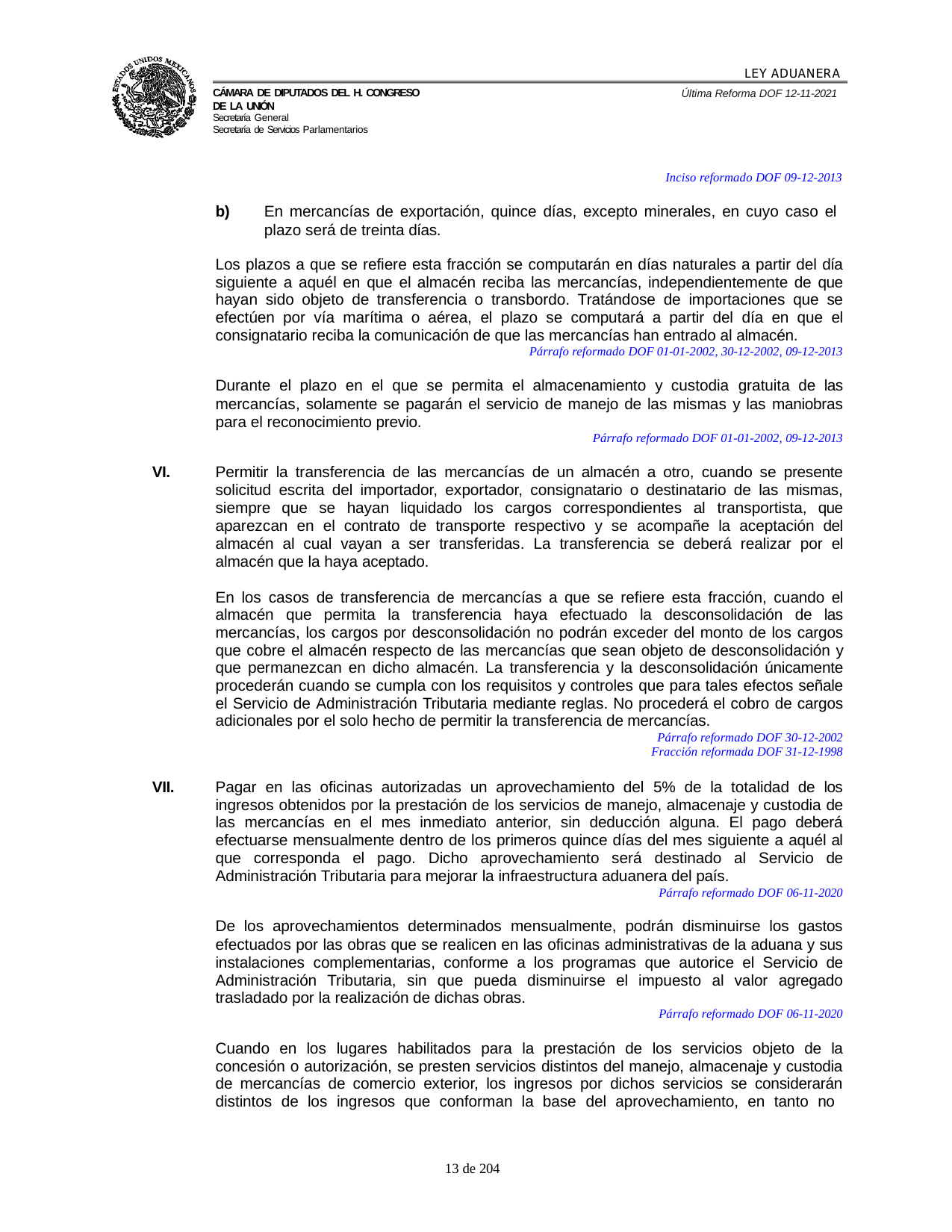

LEY ADUANERA

Última Reforma DOF 12-11-2021
Cámara de Diputados del H. Congreso de la Unión
Secretaría General
Secretaría de Servicios Parlamentarios
Inciso reformado DOF 09-12-2013
b)
En mercancías de exportación, quince días, excepto minerales, en cuyo caso el plazo será de treinta días.
Los plazos a que se refiere esta fracción se computarán en días naturales a partir del día siguiente a aquél en que el almacén reciba las mercancías, independientemente de que hayan sido objeto de transferencia o transbordo. Tratándose de importaciones que se efectúen por vía marítima o aérea, el plazo se computará a partir del día en que el consignatario reciba la comunicación de que las mercancías han entrado al almacén.
Párrafo reformado DOF 01-01-2002, 30-12-2002, 09-12-2013

Durante el plazo en el que se permita el almacenamiento y custodia gratuita de las mercancías, solamente se pagarán el servicio de manejo de las mismas y las maniobras para el reconocimiento previo.
Párrafo reformado DOF 01-01-2002, 09-12-2013
VI.
Permitir la transferencia de las mercancías de un almacén a otro, cuando se presente solicitud escrita del importador, exportador, consignatario o destinatario de las mismas, siempre que se hayan liquidado los cargos correspondientes al transportista, que aparezcan en el contrato de transporte respectivo y se acompañe la aceptación del almacén al cual vayan a ser transferidas. La transferencia se deberá realizar por el almacén que la haya aceptado.
En los casos de transferencia de mercancías a que se refiere esta fracción, cuando el almacén que permita la transferencia haya efectuado la desconsolidación de las mercancías, los cargos por desconsolidación no podrán exceder del monto de los cargos que cobre el almacén respecto de las mercancías que sean objeto de desconsolidación y que permanezcan en dicho almacén. La transferencia y la desconsolidación únicamente procederán cuando se cumpla con los requisitos y controles que para tales efectos señale el Servicio de Administración Tributaria mediante reglas. No procederá el cobro de cargos adicionales por el solo hecho de permitir la transferencia de mercancías.
Párrafo reformado DOF 30-12-2002 Fracción reformada DOF 31-12-1998
VII.
Pagar en las oficinas autorizadas un aprovechamiento del 5% de la totalidad de los ingresos obtenidos por la prestación de los servicios de manejo, almacenaje y custodia de las mercancías en el mes inmediato anterior, sin deducción alguna. El pago deberá efectuarse mensualmente dentro de los primeros quince días del mes siguiente a aquél al que corresponda el pago. Dicho aprovechamiento será destinado al Servicio de Administración Tributaria para mejorar la infraestructura aduanera del país.
Párrafo reformado DOF 06-11-2020
De los aprovechamientos determinados mensualmente, podrán disminuirse los gastos efectuados por las obras que se realicen en las oficinas administrativas de la aduana y sus instalaciones complementarias, conforme a los programas que autorice el Servicio de Administración Tributaria, sin que pueda disminuirse el impuesto al valor agregado trasladado por la realización de dichas obras.
Párrafo reformado DOF 06-11-2020

Cuando en los lugares habilitados para la prestación de los servicios objeto de la concesión o autorización, se presten servicios distintos del manejo, almacenaje y custodia de mercancías de comercio exterior, los ingresos por dichos servicios se considerarán distintos de los ingresos que conforman la base del aprovechamiento, en tanto no
13 de 204